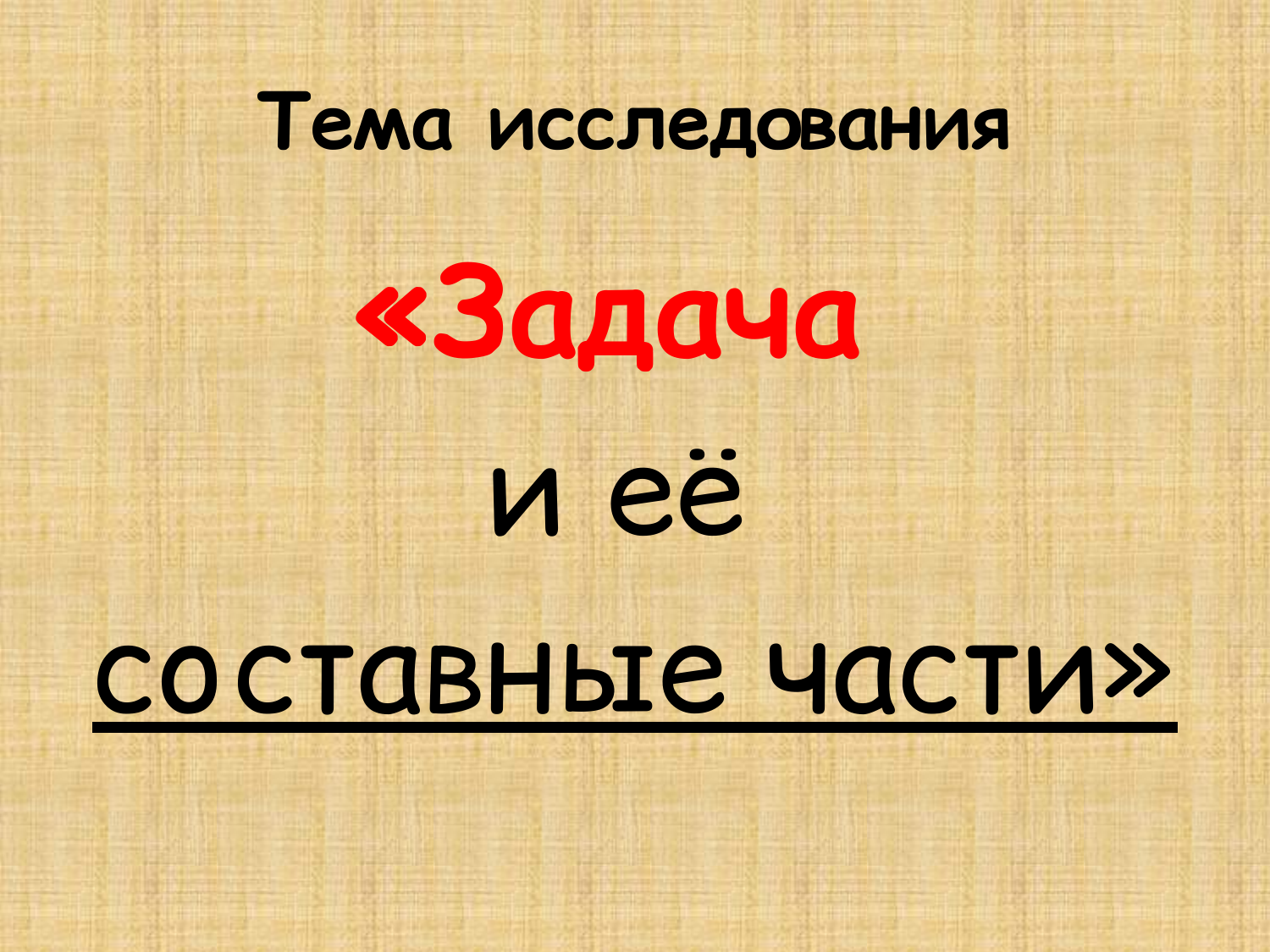

# Тема исследования
«Задача
и её
составные части»